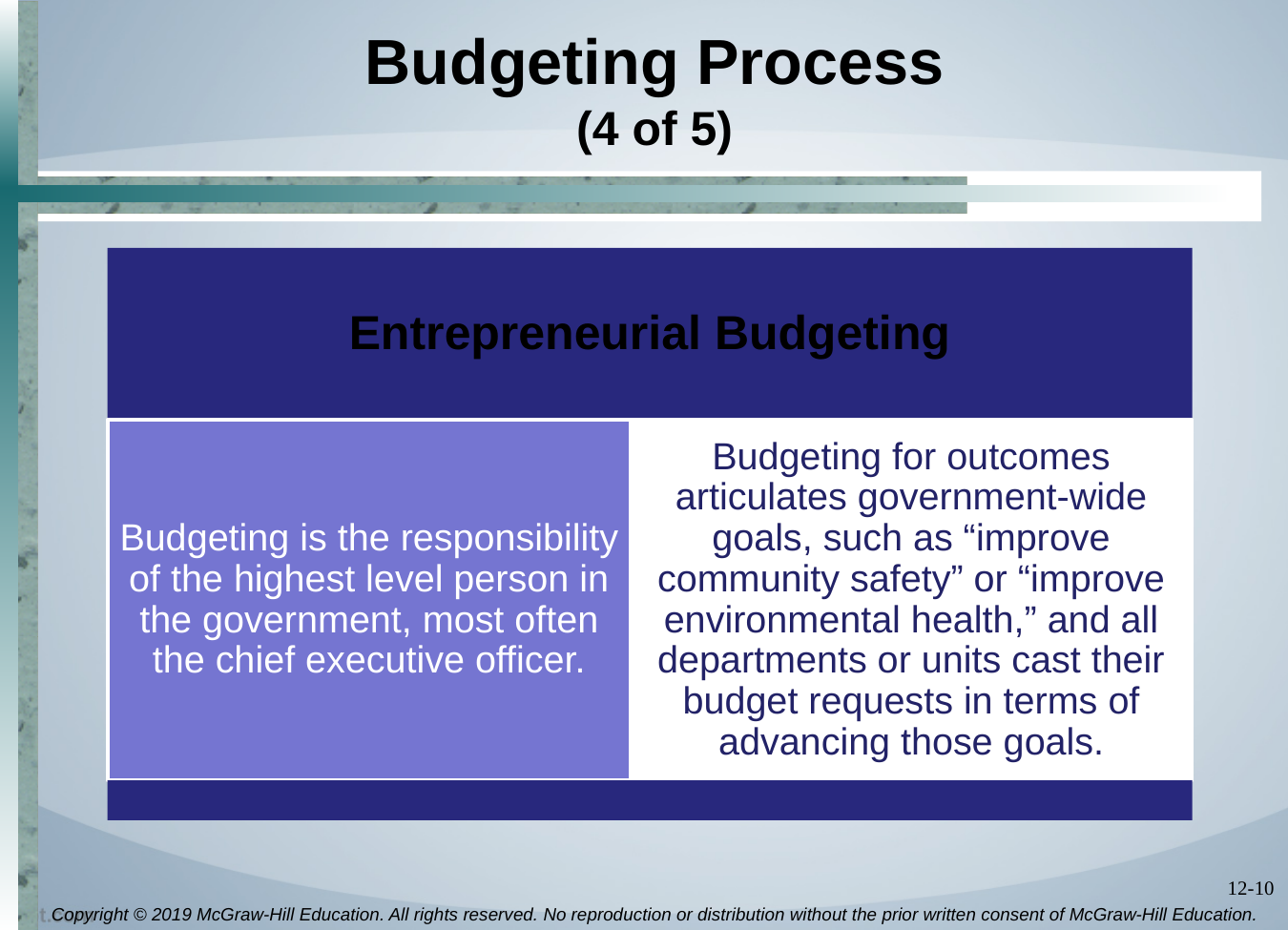

# Budgeting Process (4 of 5)
Entrepreneurial Budgeting
Budgeting is the responsibility of the highest level person in the government, most often the chief executive officer.
Budgeting for outcomes articulates government-wide goals, such as “improve community safety” or “improve environmental health,” and all departments or units cast their budget requests in terms of advancing those goals.